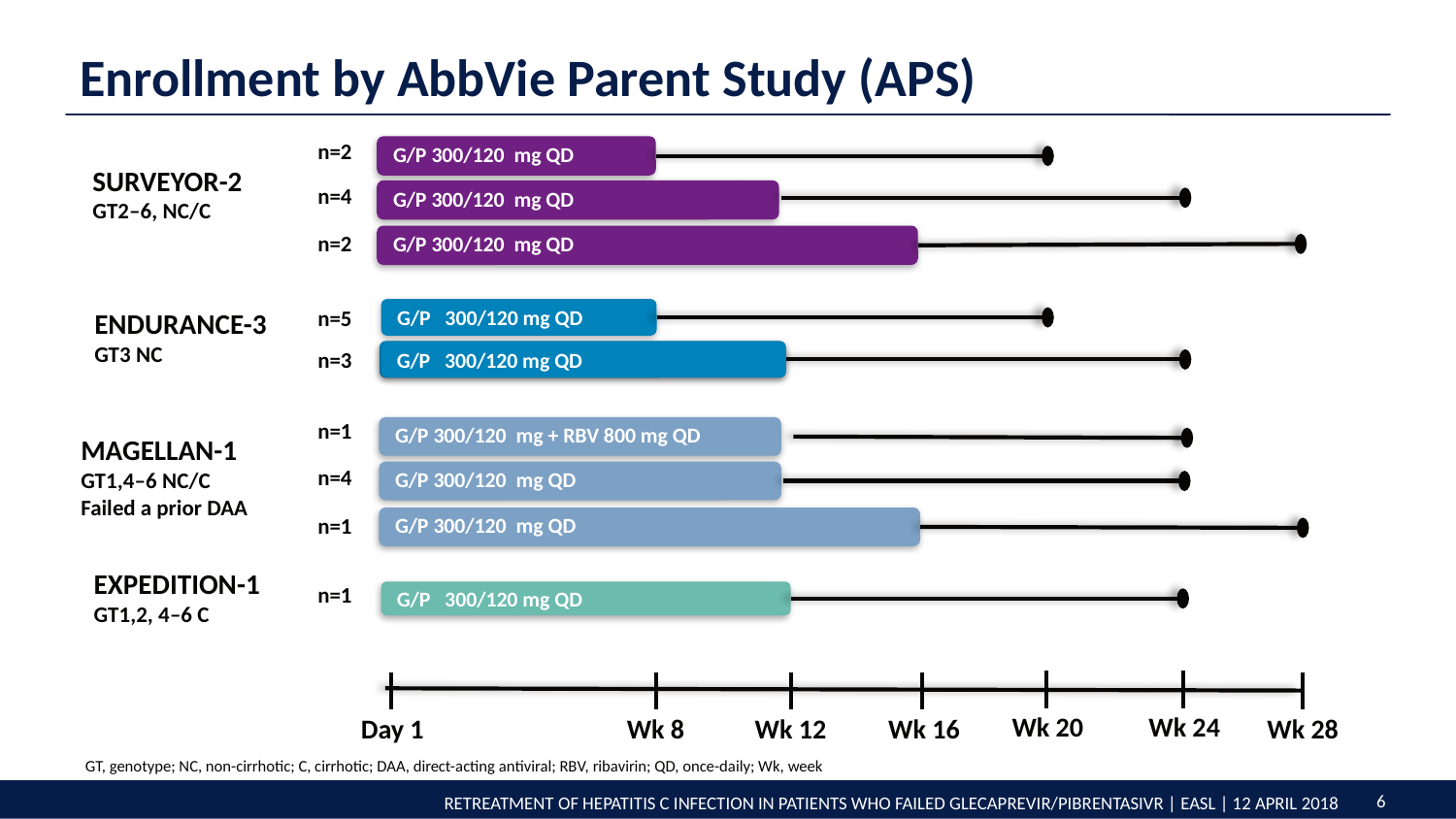

Enrollment by AbbVie Parent Study (APS)
n=2
G/P 300/120  mg QD
SURVEYOR-2
GT2–6, NC/C
ENDURANCE-3
GT3 NC

G/P   300/120 mg QD

G/P   300/120 mg QD

G/P   300/120 mg QD
Day 1
Wk 8
Wk 12
Wk 20
Wk 24
Wk 28
Wk 16
G/P 300/120  mg + RBV 800 mg QD
MAGELLAN-1
GT1,4–6 NC/C
Failed a prior DAA
EXPEDITION-1
GT1,2, 4–6 C
n=1
G/P 300/120  mg QD
G/P 300/120  mg QD
G/P 300/120  mg QD
G/P 300/120  mg QD
n=4
n=2
n=5
n=3
n=1
n=4
n=1

G/P   300/120 mg QD

GT, genotype; NC, non-cirrhotic; C, cirrhotic; DAA, direct-acting antiviral; RBV, ribavirin; QD, once-daily; Wk, week